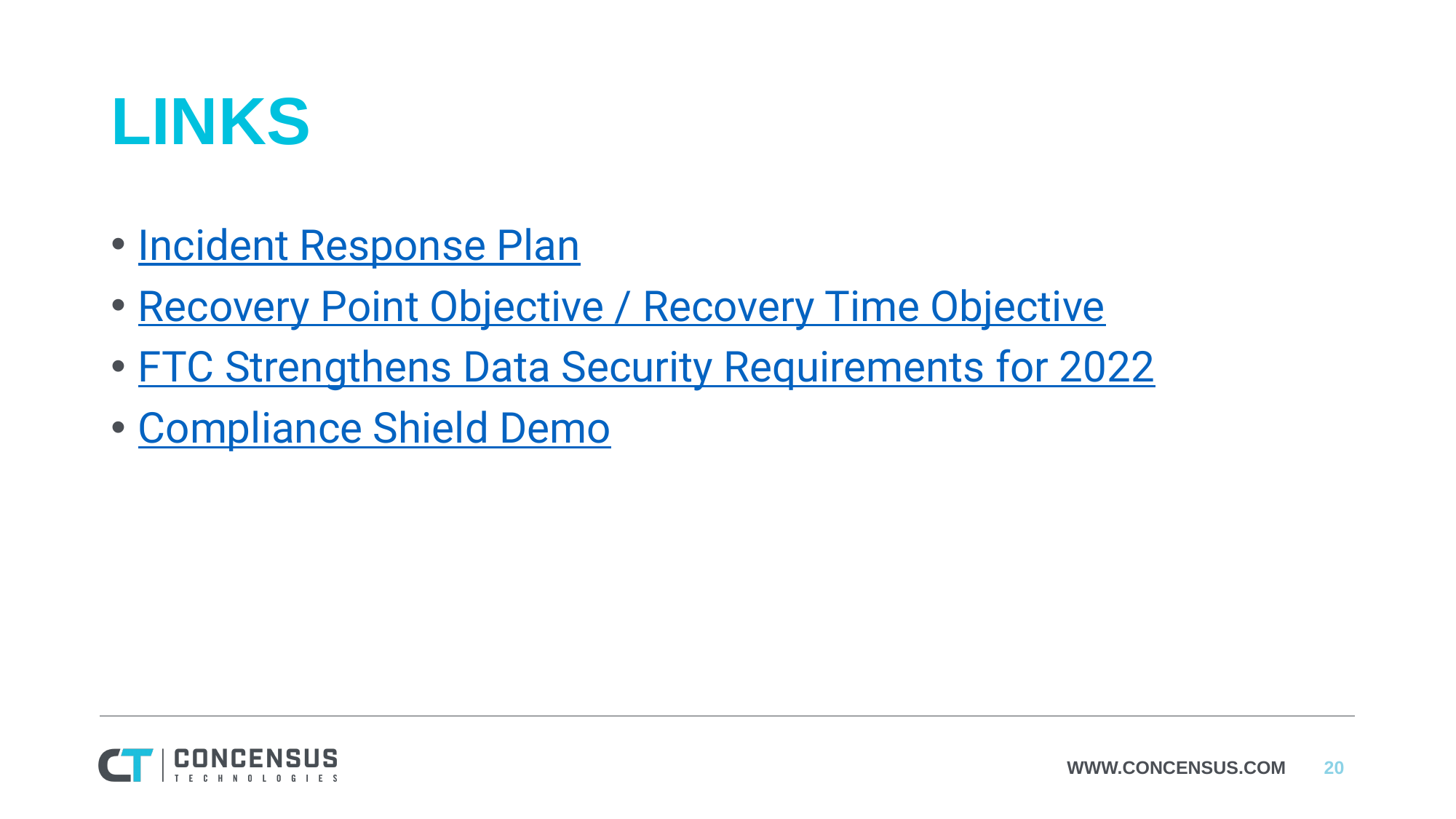

# Links
Incident Response Plan
Recovery Point Objective / Recovery Time Objective
FTC Strengthens Data Security Requirements for 2022
Compliance Shield Demo

20